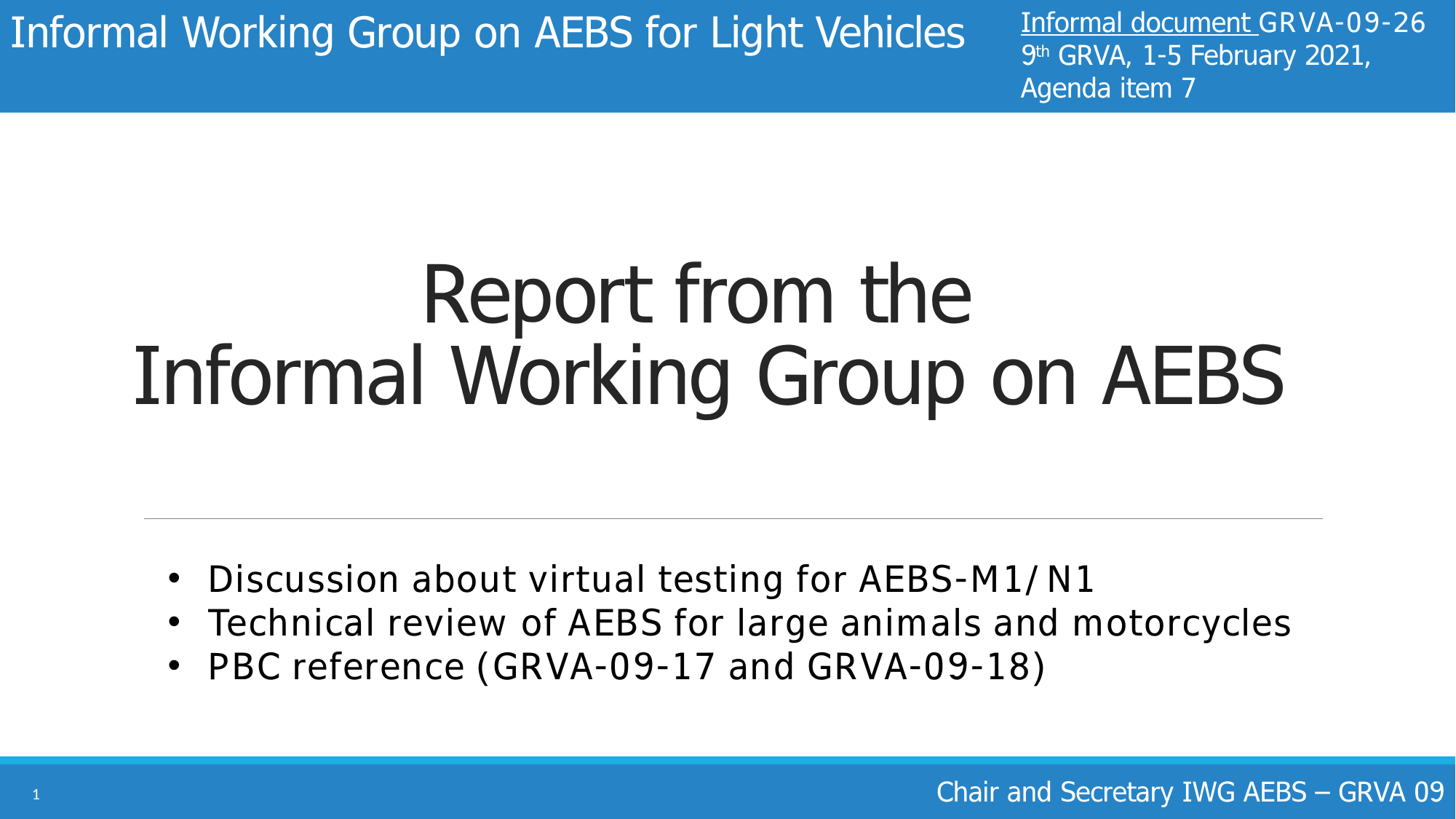

Informal Working Group on AEBS for Light Vehicles

Informal document GRVA-09-26
9th GRVA, 1-5 February 2021, Agenda item 7
# Report from the Informal Working Group on AEBS
Discussion about virtual testing for AEBS-M1/N1
Technical review of AEBS for large animals and motorcycles
PBC reference (GRVA-09-17 and GRVA-09-18)
Chair and Secretary IWG AEBS – GRVA 09
1